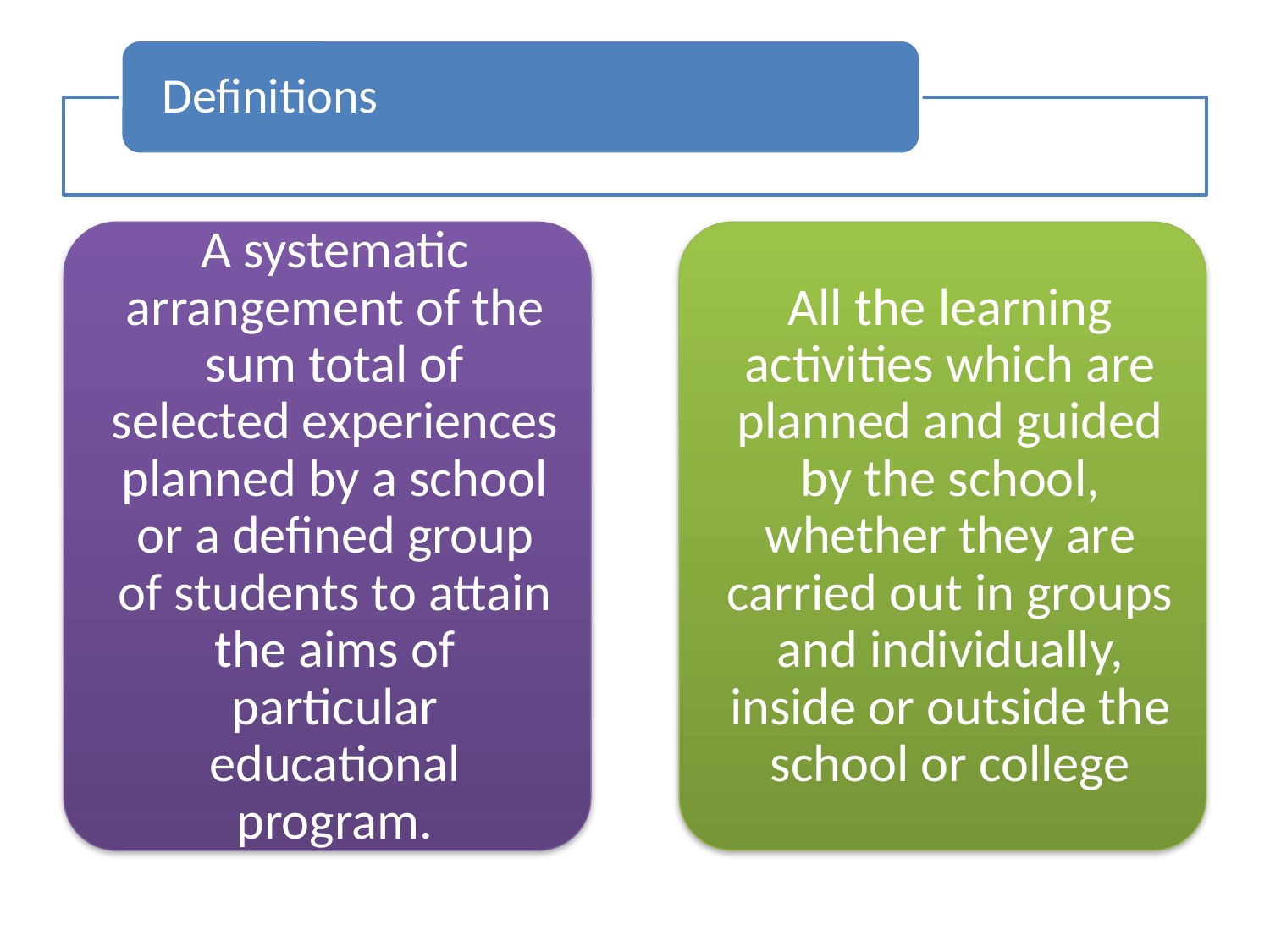

Definitions
A systematic arrangement of the sum total of selected experiences planned by a school or a defined group of students to attain the aims of particular educational program.
All the learning activities which are planned and guided by the school, whether they are carried out in groups and individually, inside or outside the school or college